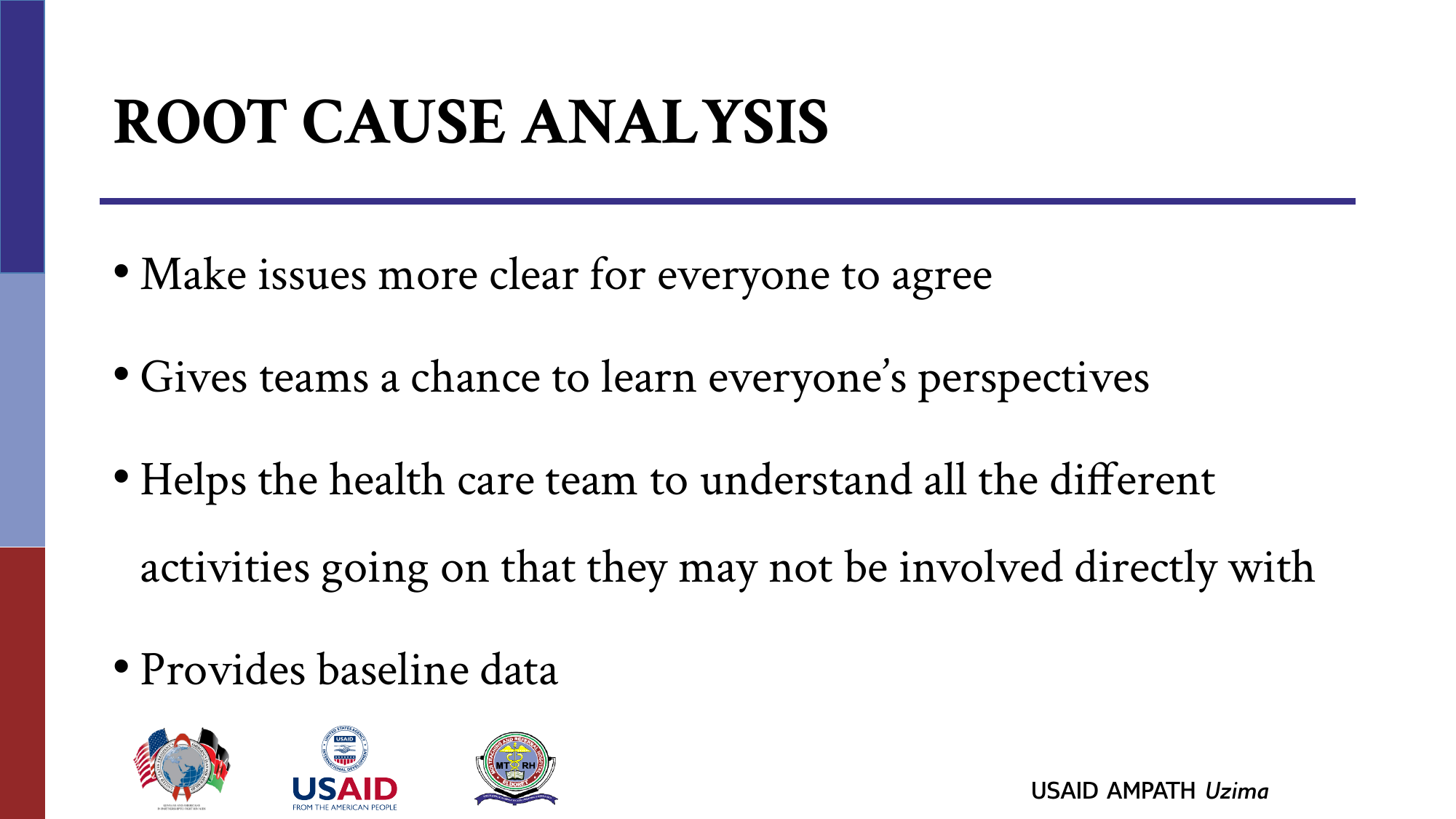

# Root Cause Analysis
Make issues more clear for everyone to agree
Gives teams a chance to learn everyone’s perspectives
Helps the health care team to understand all the different activities going on that they may not be involved directly with
Provides baseline data